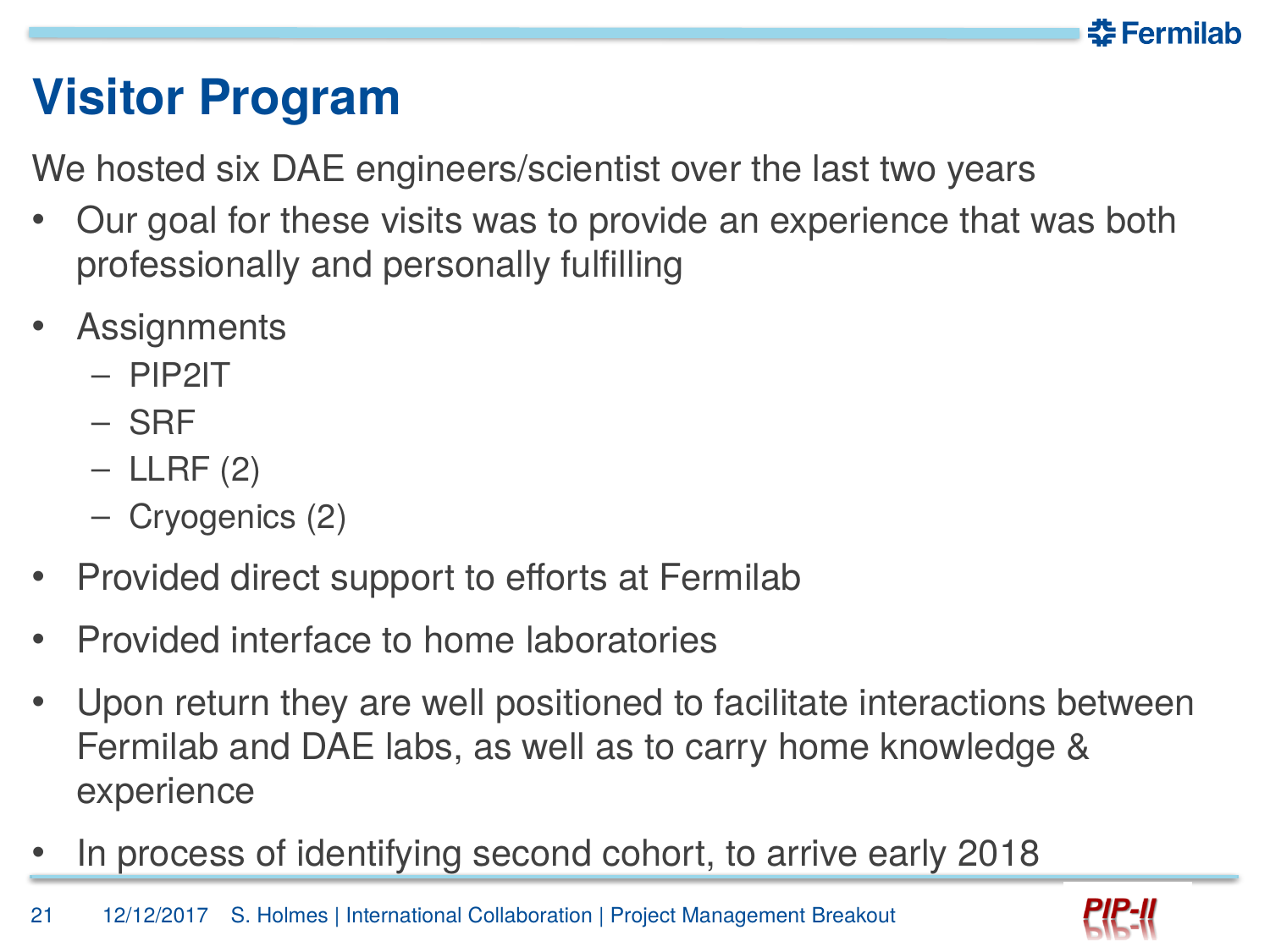

# Visitor Program
We hosted six DAE engineers/scientist over the last two years
Our goal for these visits was to provide an experience that was both professionally and personally fulfilling
Assignments
PIP2IT
SRF
LLRF (2)
Cryogenics (2)
Provided direct support to efforts at Fermilab
Provided interface to home laboratories
Upon return they are well positioned to facilitate interactions between Fermilab and DAE labs, as well as to carry home knowledge & experience
In process of identifying second cohort, to arrive early 2018

21
12/12/2017
S. Holmes | International Collaboration | Project Management Breakout